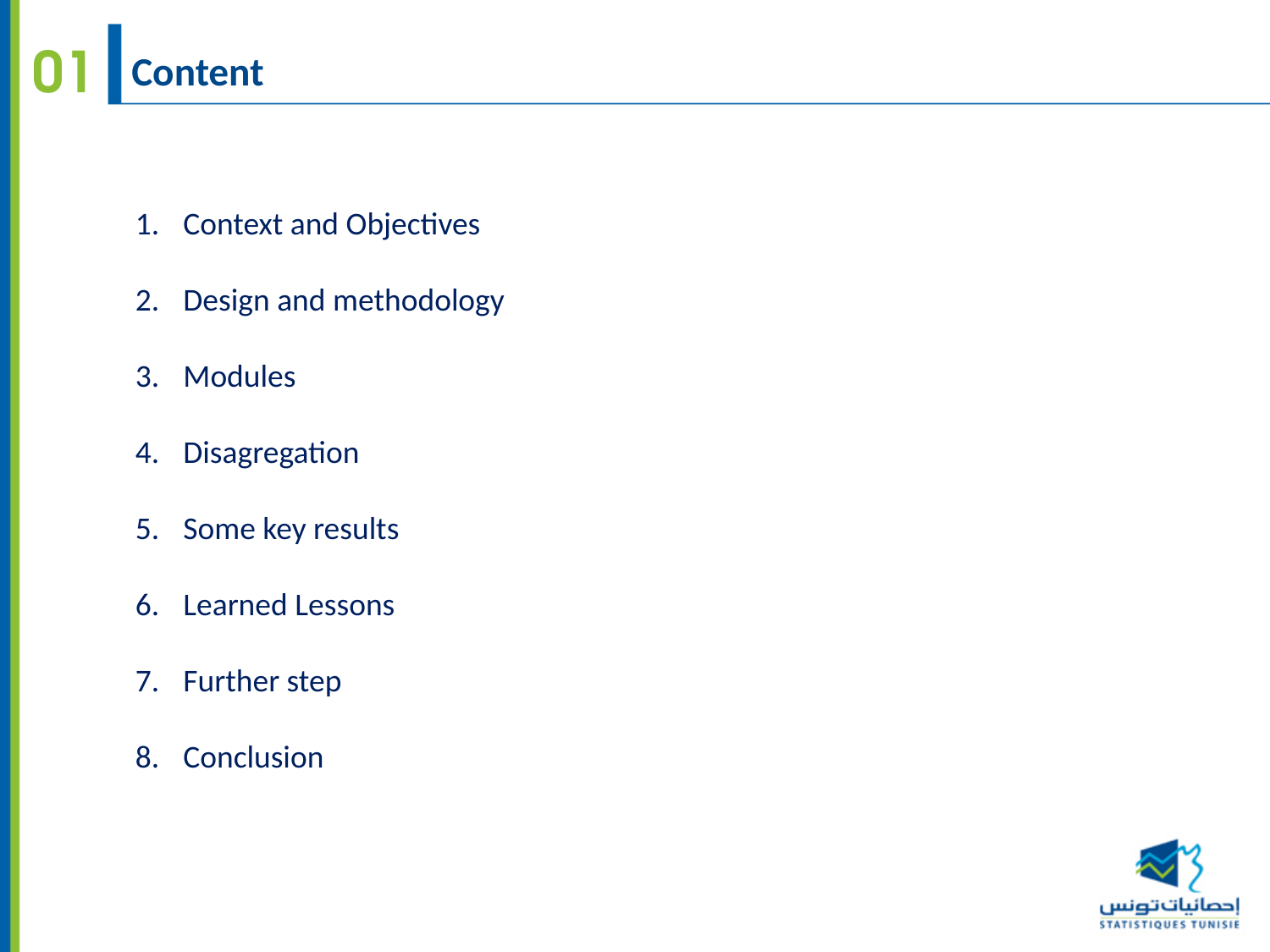

01
Content
Context and Objectives
Design and methodology
Modules
Disagregation
Some key results
Learned Lessons
Further step
Conclusion